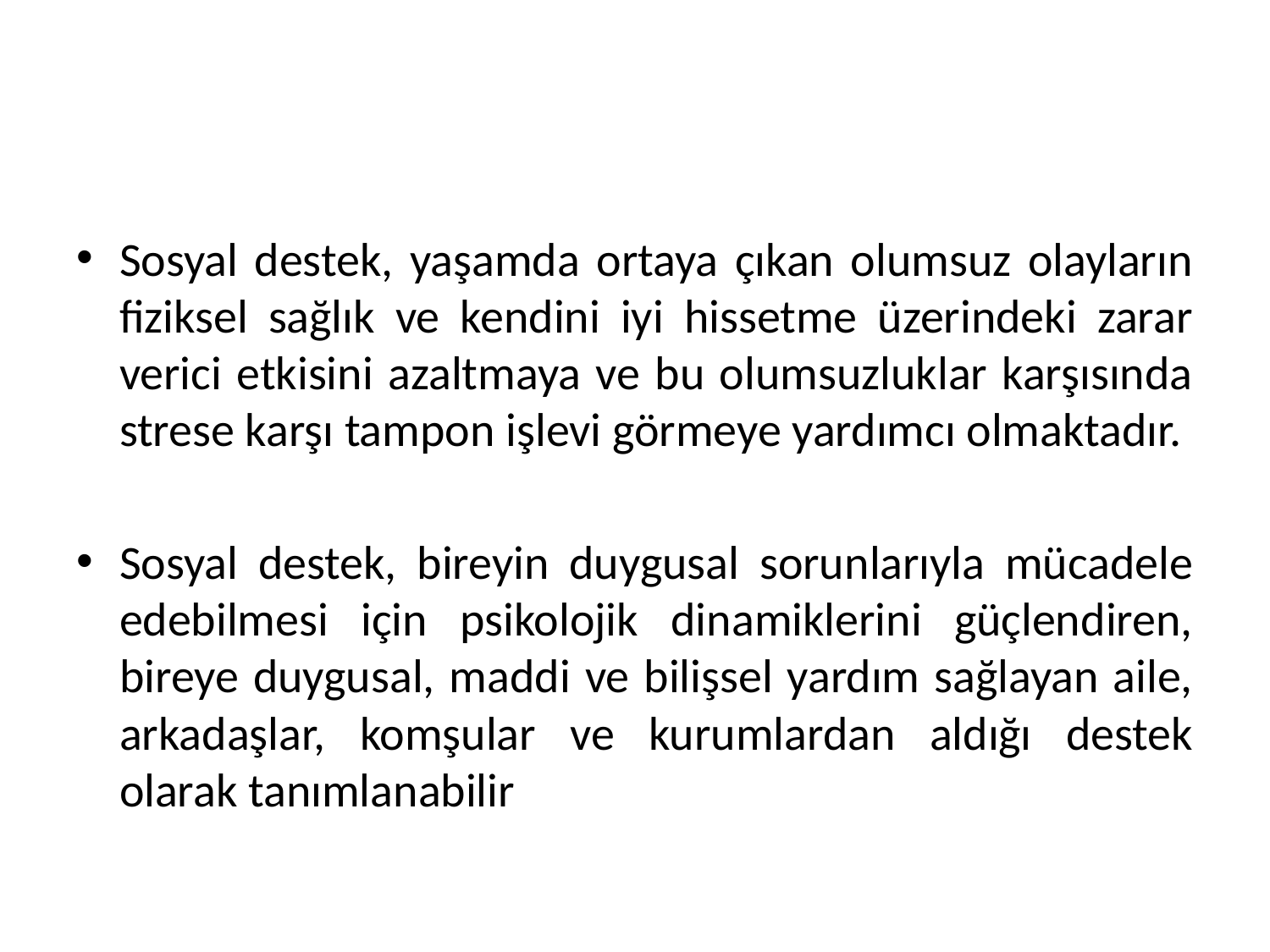

#
Sosyal destek, yaşamda ortaya çıkan olumsuz olayların fiziksel sağlık ve kendini iyi hissetme üzerindeki zarar verici etkisini azaltmaya ve bu olumsuzluklar karşısında strese karşı tampon işlevi görmeye yardımcı olmaktadır.

Sosyal destek, bireyin duygusal sorunlarıyla mücadele edebilmesi için psikolojik dinamiklerini güçlendiren, bireye duygusal, maddi ve bilişsel yardım sağlayan aile, arkadaşlar, komşular ve kurumlardan aldığı destek olarak tanımlanabilir